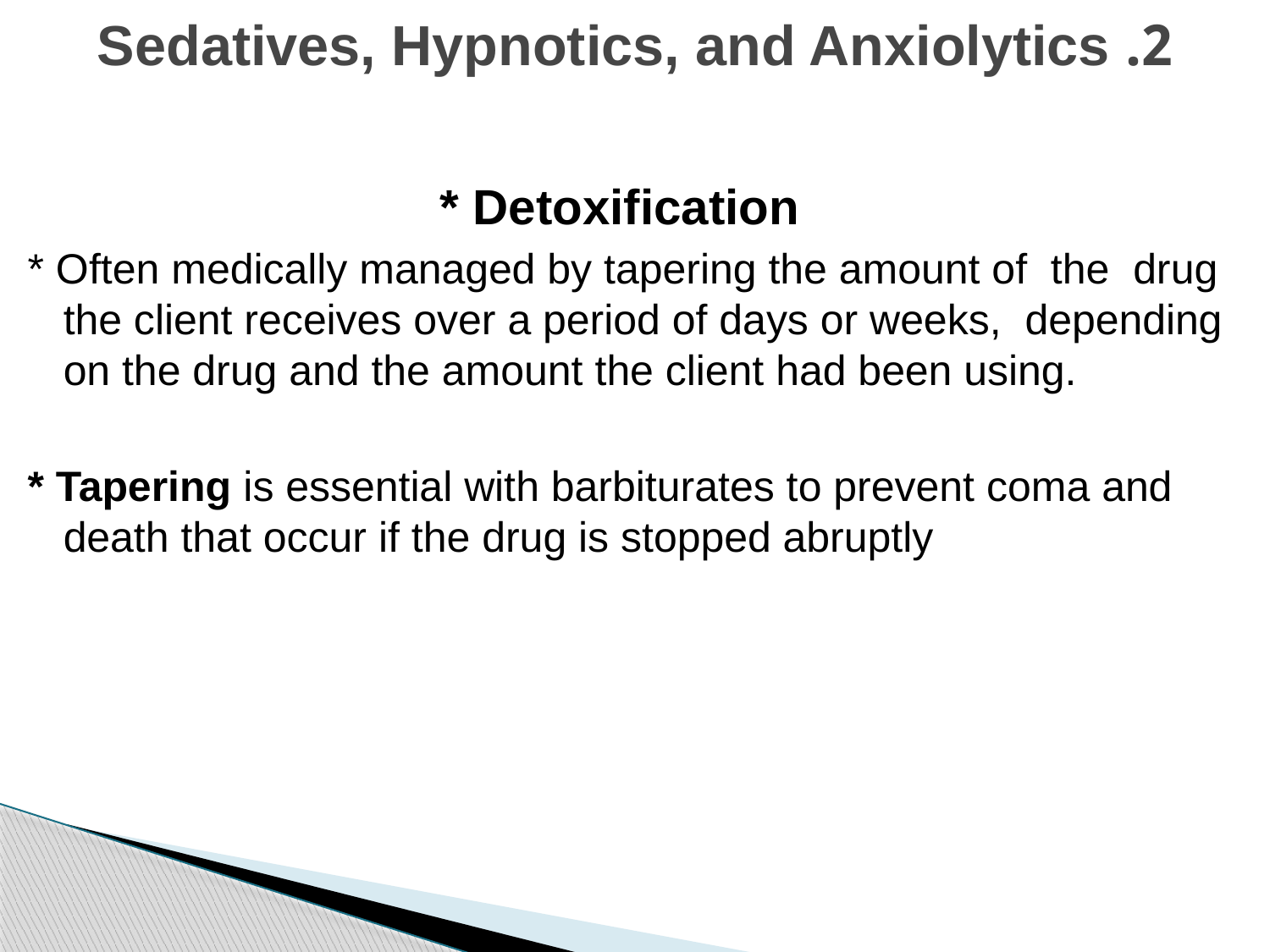

# 2. Sedatives, Hypnotics, and Anxiolytics
* Detoxification
* Often medically managed by tapering the amount of  the  drug the client receives over a period of days or weeks,  depending on the drug and the amount the client had been using.

* Tapering is essential with barbiturates to prevent coma and  death that occur if the drug is stopped abruptly